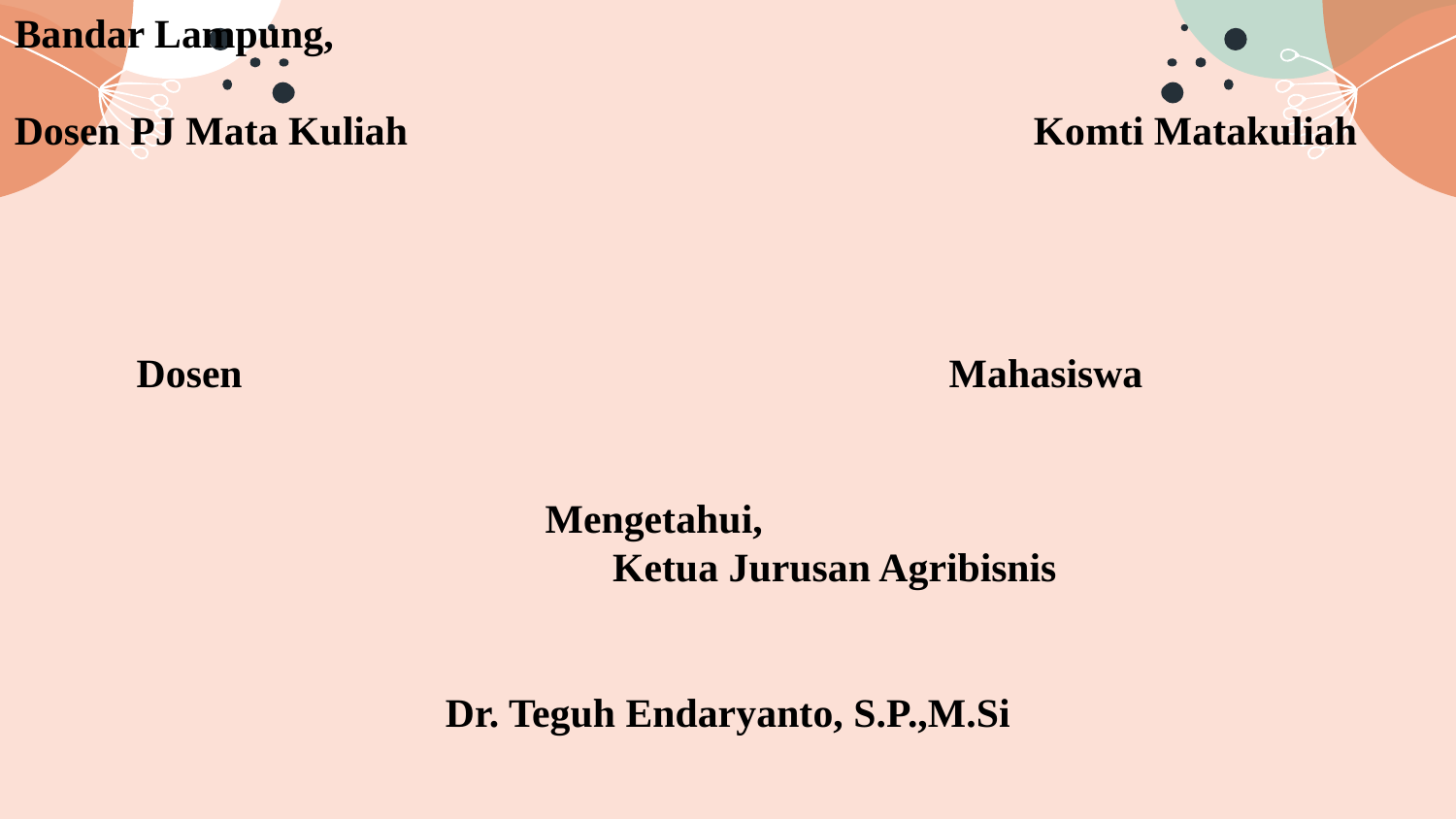

Bandar Lampung,

Dosen PJ Mata Kuliah					Komti Matakuliah

            Dosen			     		      Mahasiswa

			         Mengetahui,				                                 Ketua Jurusan Agribisnis

		        Dr. Teguh Endaryanto, S.P.,M.Si